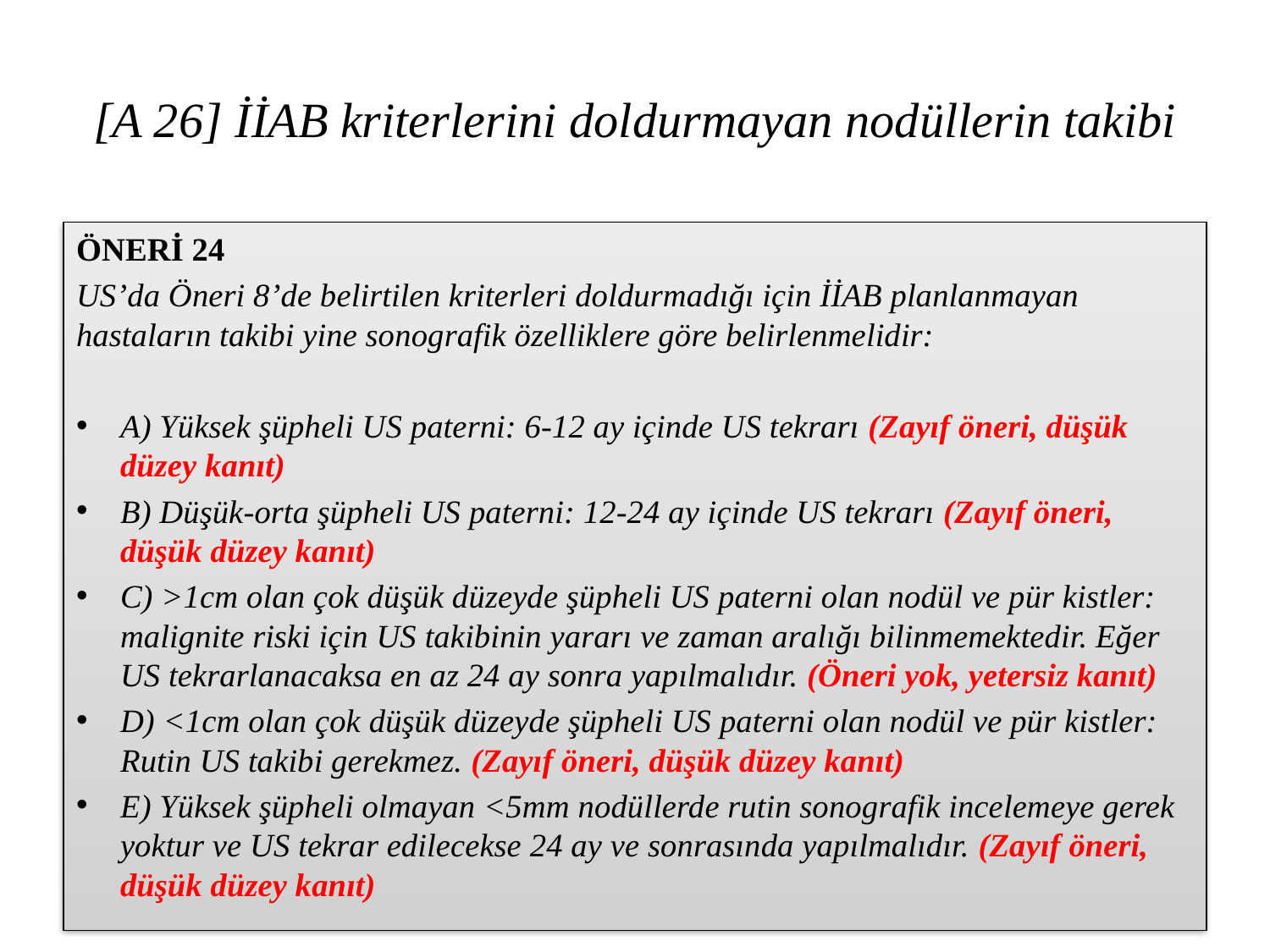

# [A 26] İİAB kriterlerini doldurmayan nodüllerin takibi
ÖNERİ 24
US’da Öneri 8’de belirtilen kriterleri doldurmadığı için İİAB planlanmayan hastaların takibi yine sonografik özelliklere göre belirlenmelidir:

A) Yüksek şüpheli US paterni: 6-12 ay içinde US tekrarı (Zayıf öneri, düşük düzey kanıt)
B) Düşük-orta şüpheli US paterni: 12-24 ay içinde US tekrarı (Zayıf öneri, düşük düzey kanıt)
C) >1cm olan çok düşük düzeyde şüpheli US paterni olan nodül ve pür kistler: malignite riski için US takibinin yararı ve zaman aralığı bilinmemektedir. Eğer US tekrarlanacaksa en az 24 ay sonra yapılmalıdır. (Öneri yok, yetersiz kanıt)
D) <1cm olan çok düşük düzeyde şüpheli US paterni olan nodül ve pür kistler: Rutin US takibi gerekmez. (Zayıf öneri, düşük düzey kanıt)
E) Yüksek şüpheli olmayan <5mm nodüllerde rutin sonografik incelemeye gerek yoktur ve US tekrar edilecekse 24 ay ve sonrasında yapılmalıdır. (Zayıf öneri, düşük düzey kanıt)